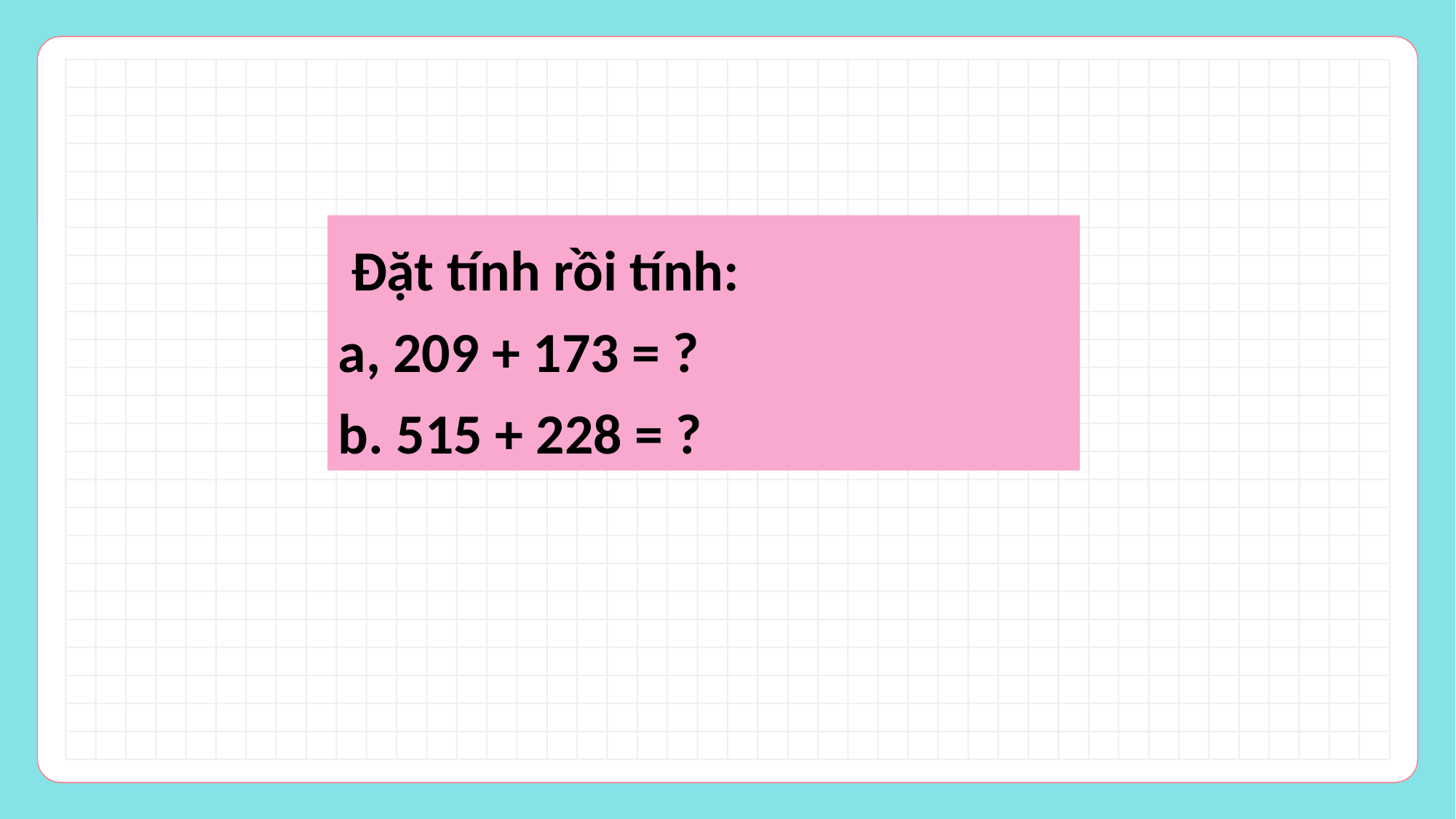

Đặt tính rồi tính:
a, 209 + 173 = ?
b. 515 + 228 = ?